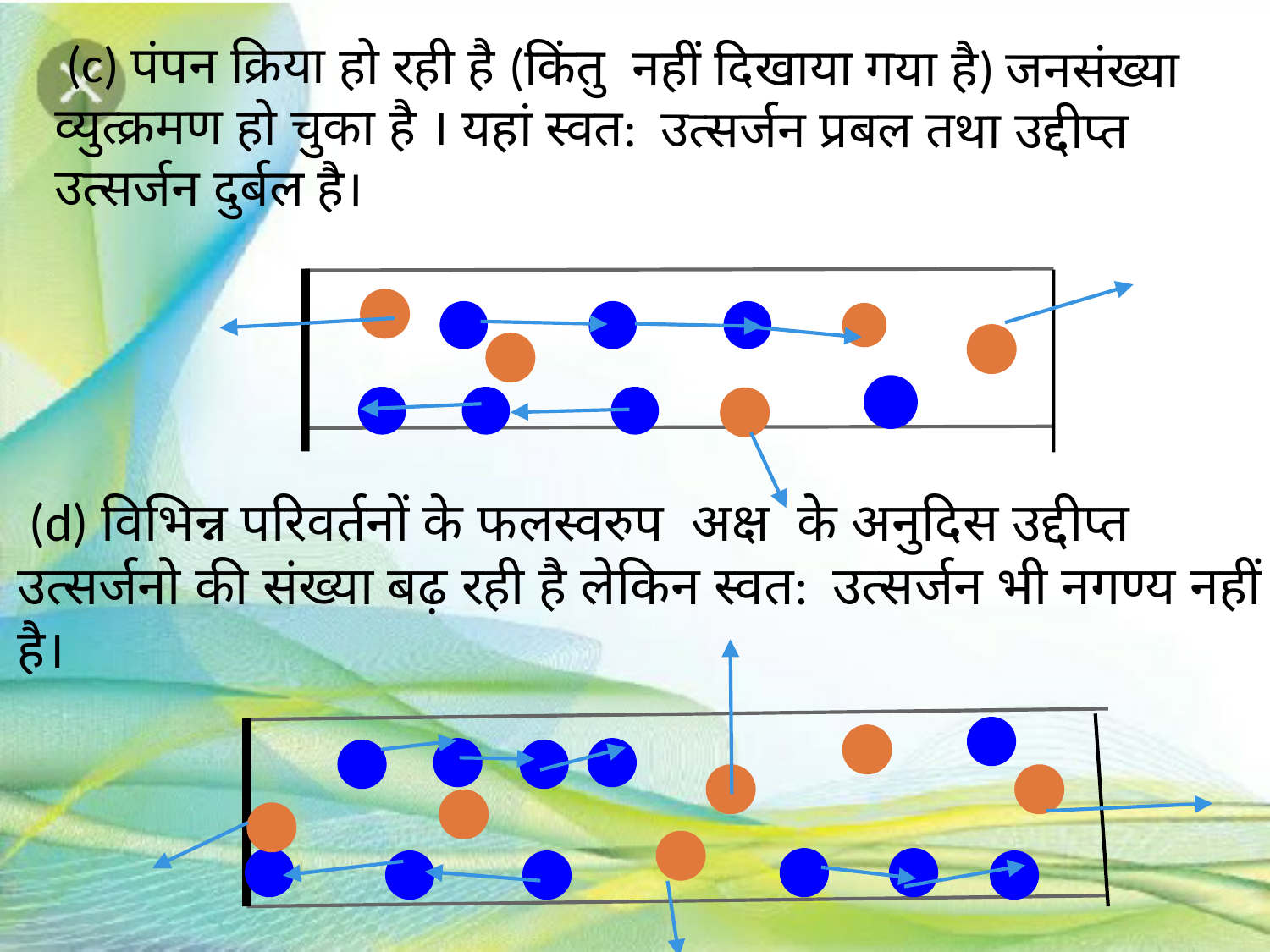

(c) पंपन क्रिया हो रही है (किंतु  नहीं दिखाया गया है) जनसंख्या व्युत्क्रमण हो चुका है । यहां स्वत:  उत्सर्जन प्रबल तथा उद्दीप्त उत्सर्जन दुर्बल है।

 (d) विभिन्न परिवर्तनों के फलस्वरुप  अक्ष  के अनुदिस उद्दीप्त उत्सर्जनो की संख्या बढ़ रही है लेकिन स्वत:  उत्सर्जन भी नगण्य नहीं है।